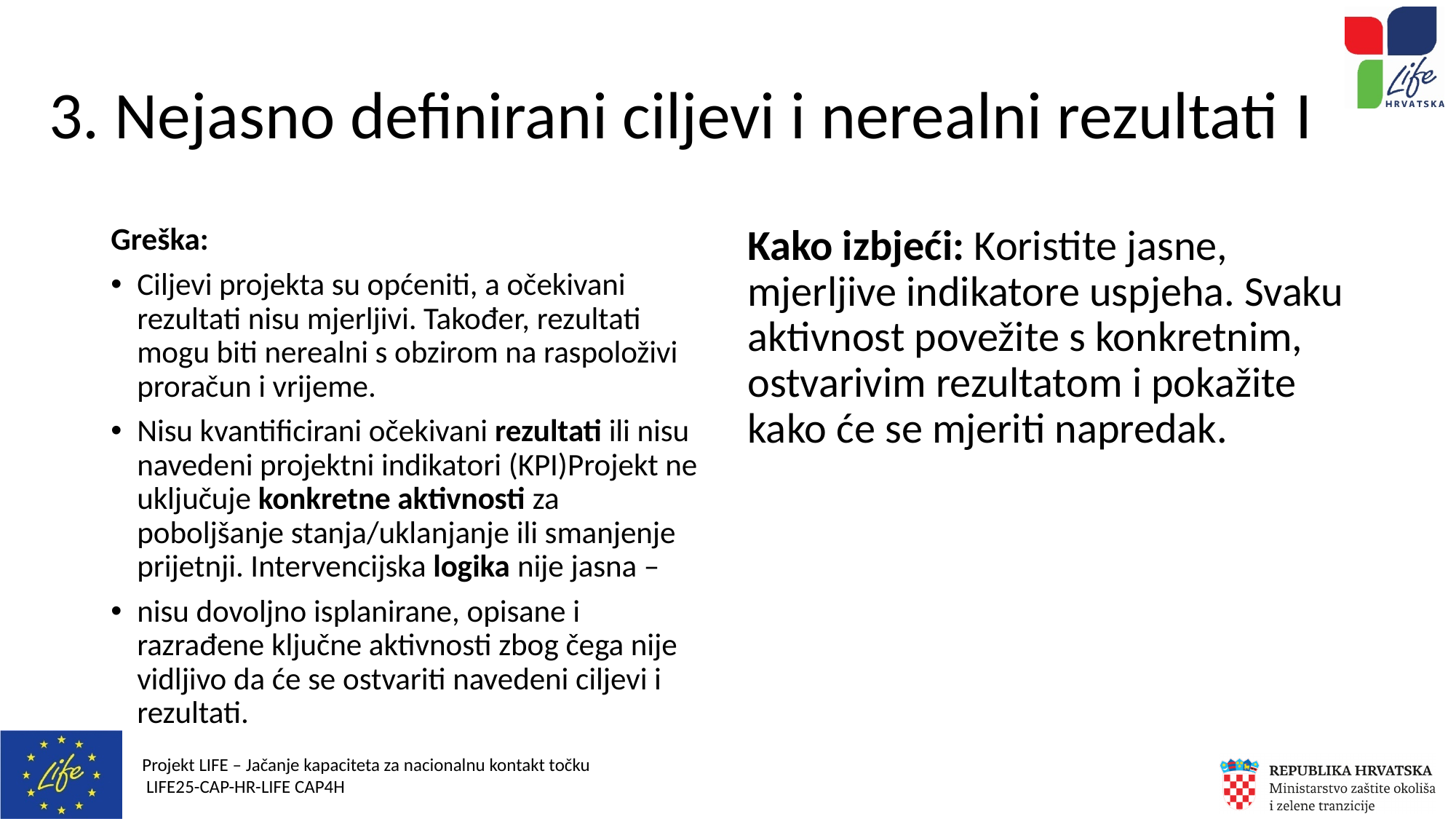

# 3. Nejasno definirani ciljevi i nerealni rezultati I
Greška:
Ciljevi projekta su općeniti, a očekivani rezultati nisu mjerljivi. Također, rezultati mogu biti nerealni s obzirom na raspoloživi proračun i vrijeme.
Nisu kvantificirani očekivani rezultati ili nisu navedeni projektni indikatori (KPI)Projekt ne uključuje konkretne aktivnosti za poboljšanje stanja/uklanjanje ili smanjenje prijetnji. Intervencijska logika nije jasna –
nisu dovoljno isplanirane, opisane i razrađene ključne aktivnosti zbog čega nije vidljivo da će se ostvariti navedeni ciljevi i rezultati.

Kako izbjeći: Koristite jasne, mjerljive indikatore uspjeha. Svaku aktivnost povežite s konkretnim, ostvarivim rezultatom i pokažite kako će se mjeriti napredak.